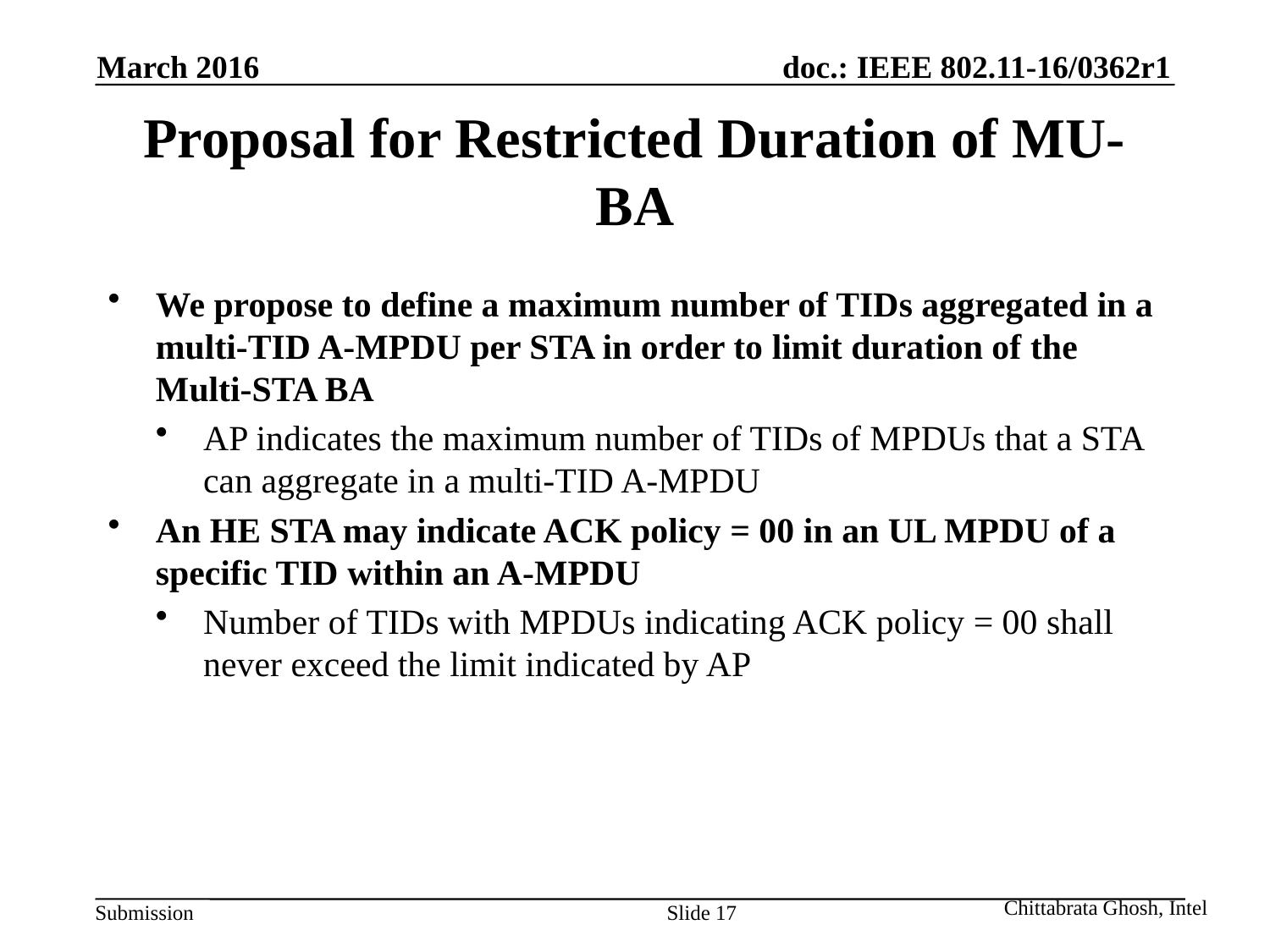

March 2016
# Proposal for Restricted Duration of MU-BA
We propose to define a maximum number of TIDs aggregated in a multi-TID A-MPDU per STA in order to limit duration of the Multi-STA BA
AP indicates the maximum number of TIDs of MPDUs that a STA can aggregate in a multi-TID A-MPDU
An HE STA may indicate ACK policy = 00 in an UL MPDU of a specific TID within an A-MPDU
Number of TIDs with MPDUs indicating ACK policy = 00 shall never exceed the limit indicated by AP

                            Chittabrata Ghosh, Intel
Slide 17